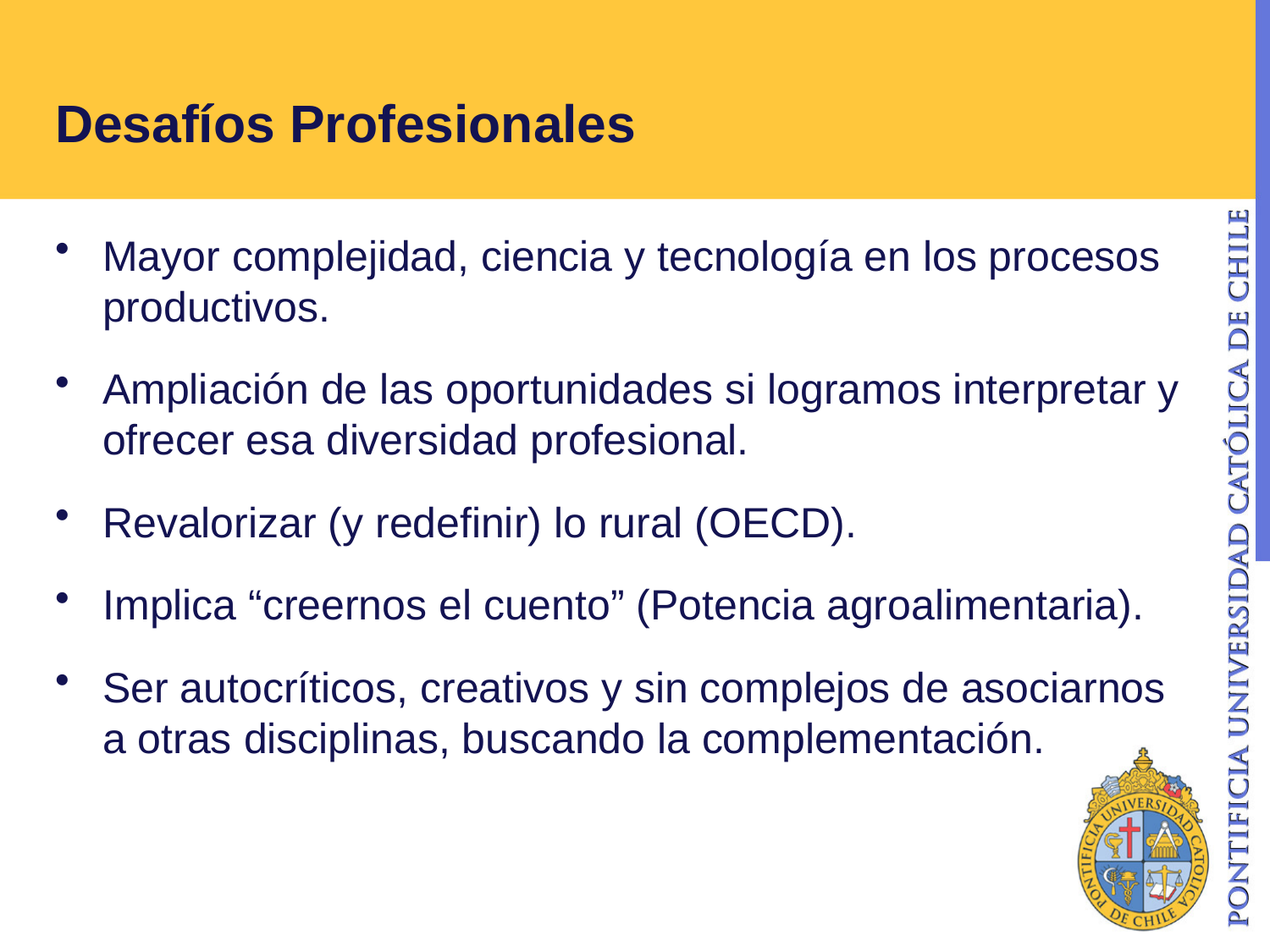

# Desafíos Profesionales
Mayor complejidad, ciencia y tecnología en los procesos productivos.
Ampliación de las oportunidades si logramos interpretar y ofrecer esa diversidad profesional.
Revalorizar (y redefinir) lo rural (OECD).
Implica “creernos el cuento” (Potencia agroalimentaria).
Ser autocríticos, creativos y sin complejos de asociarnos a otras disciplinas, buscando la complementación.